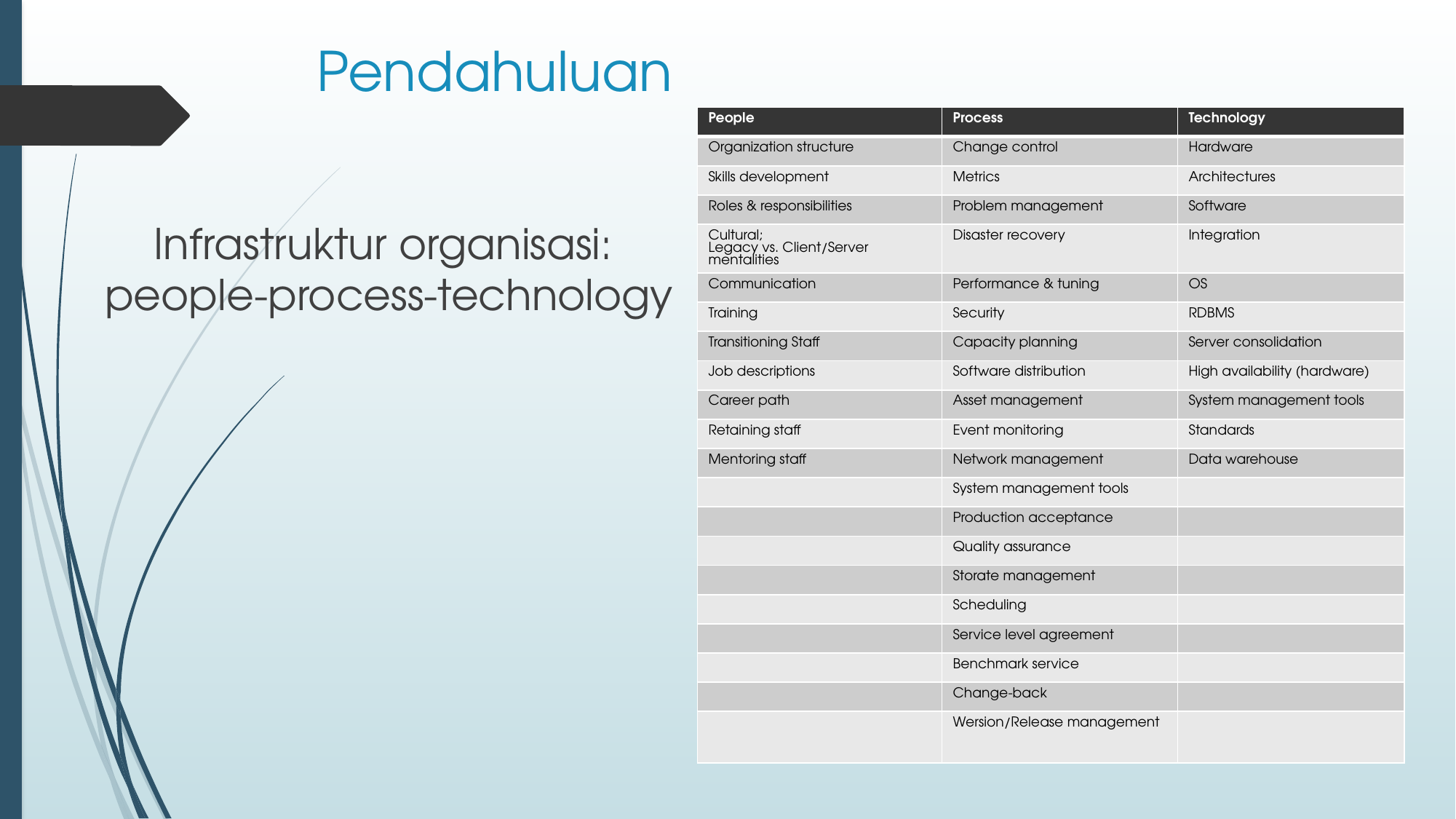

# Pendahuluan
| People | Process | Technology |
| --- | --- | --- |
| Organization structure | Change control | Hardware |
| Skills development | Metrics | Architectures |
| Roles & responsibilities | Problem management | Software |
| Cultural; Legacy vs. Client/Server mentalities | Disaster recovery | Integration |
| Communication | Performance & tuning | OS |
| Training | Security | RDBMS |
| Transitioning Staff | Capacity planning | Server consolidation |
| Job descriptions | Software distribution | High availability (hardware) |
| Career path | Asset management | System management tools |
| Retaining staff | Event monitoring | Standards |
| Mentoring staff | Network management | Data warehouse |
|  | System management tools |  |
|  | Production acceptance |  |
|  | Quality assurance |  |
|  | Storate management |  |
|  | Scheduling |  |
|  | Service level agreement |  |
|  | Benchmark service |  |
|  | Change-back |  |
|  | Wersion/Release management |  |
Infrastruktur organisasi:  people-process-technology